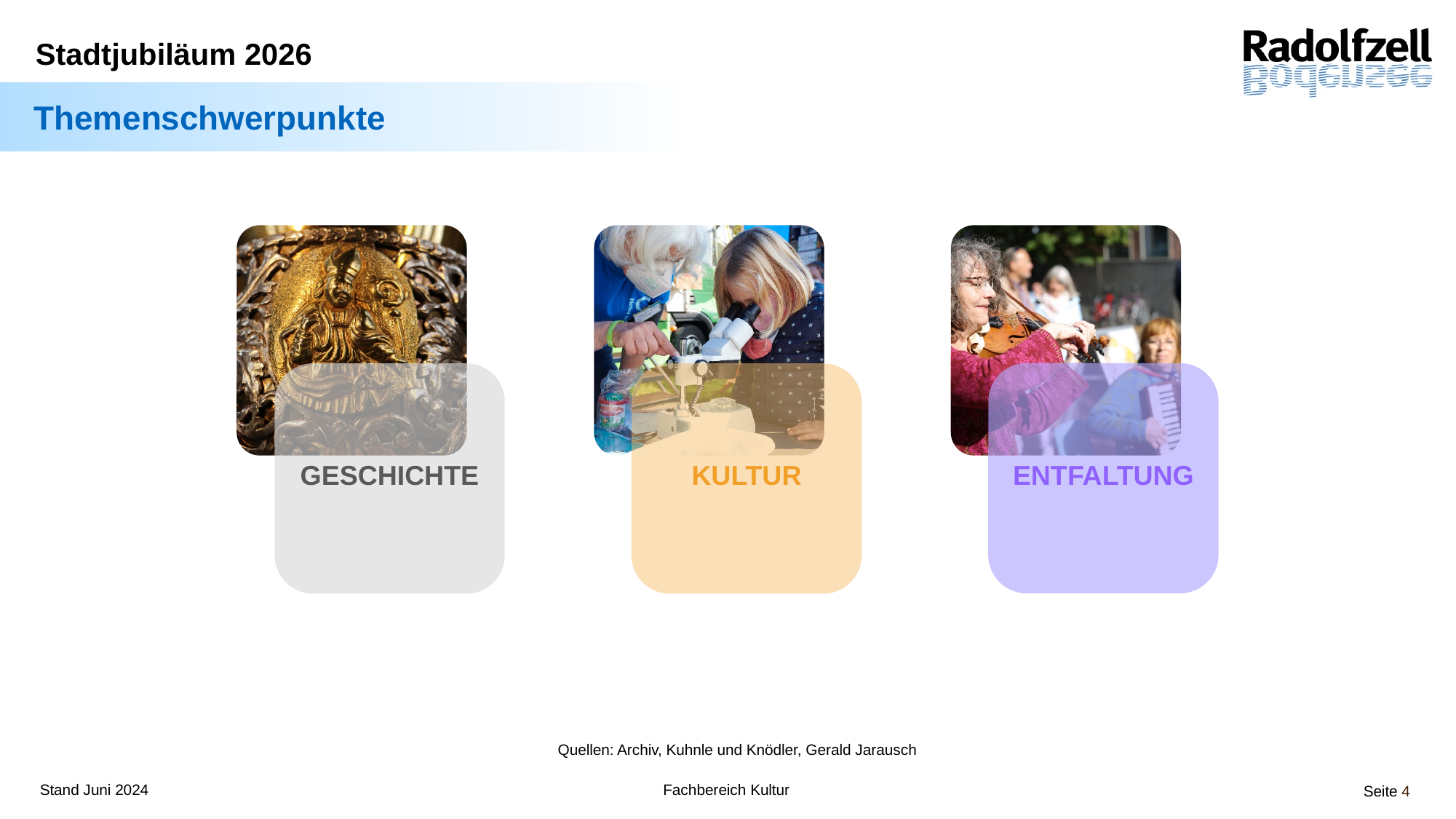

Themenschwerpunkte

ENTFALTUNG
KULTUR
GESCHICHTE
Quellen: Archiv, Kuhnle und Knödler, Gerald Jarausch